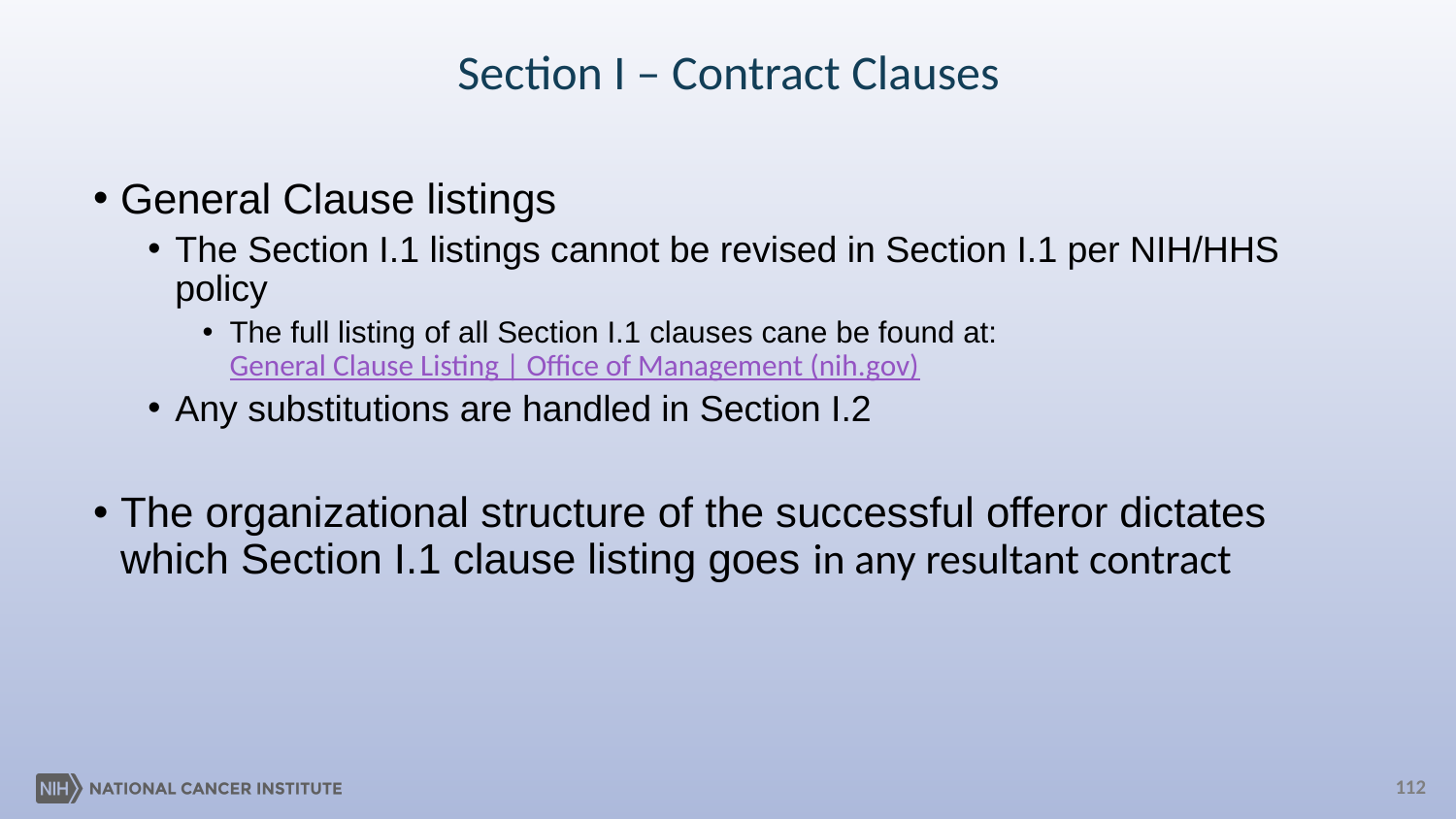

# Section I – Contract Clauses
General Clause listings
The Section I.1 listings cannot be revised in Section I.1 per NIH/HHS policy
The full listing of all Section I.1 clauses cane be found at: General Clause Listing | Office of Management (nih.gov)
Any substitutions are handled in Section I.2

The organizational structure of the successful offeror dictates which Section I.1 clause listing goes in any resultant contract